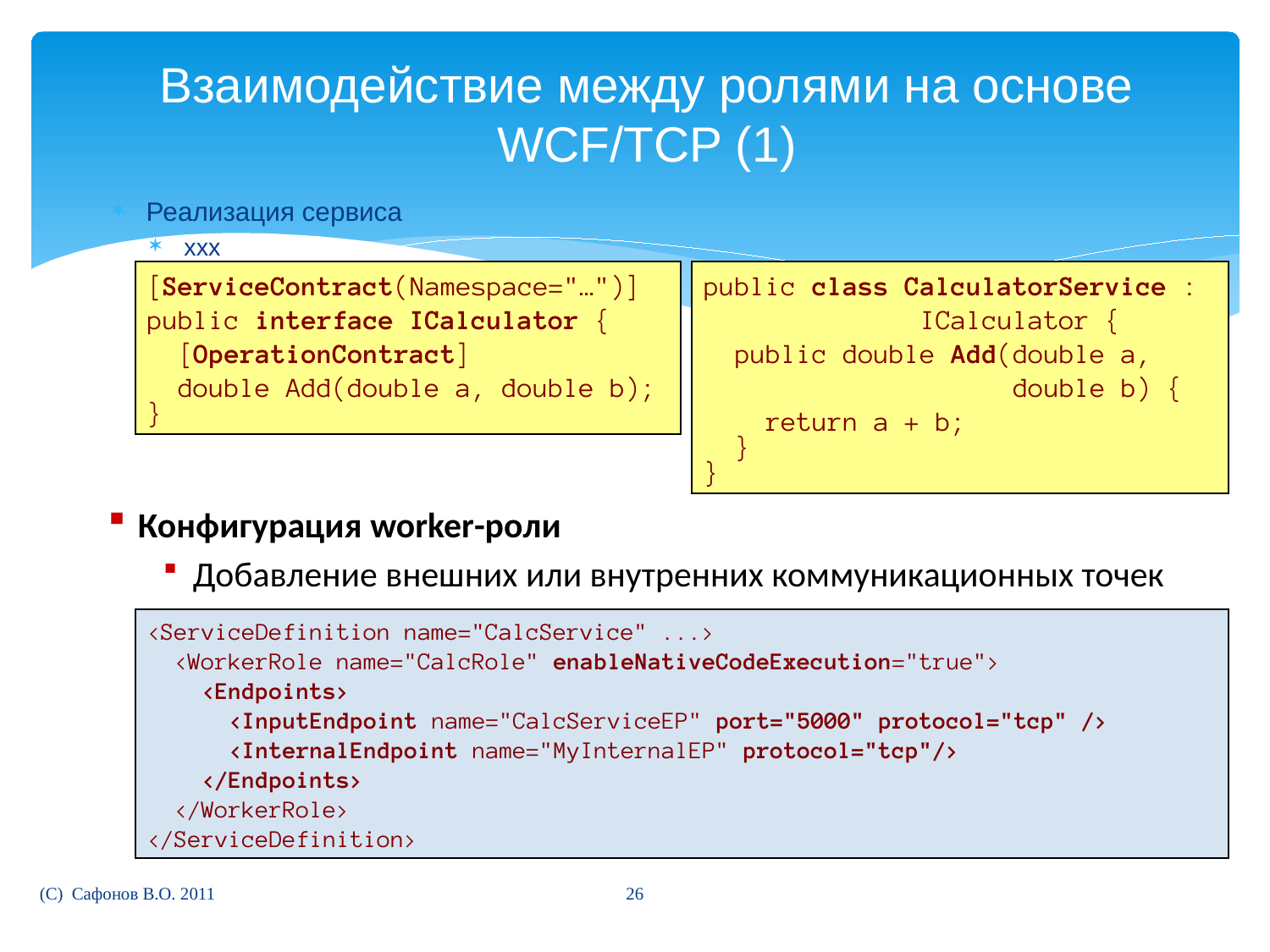

# Взаимодействие между ролями на основе WCF/TCP (1)
Реализация сервиса
xxx
[ServiceContract(Namespace="…")]
public interface ICalculator {
  [OperationContract]
  double Add(double a, double b);
}
public class CalculatorService :
              ICalculator {
  public double Add(double a,
                    double b) {
    return a + b;
  }
}
Конфигурация worker-роли
Добавление внешних или внутренних коммуникационных точек
<ServiceDefinition name="CalcService" ...>
  <WorkerRole name="CalcRole" enableNativeCodeExecution="true">
    <Endpoints>
      <InputEndpoint name="CalcServiceEP" port="5000" protocol="tcp" />
      <InternalEndpoint name="MyInternalEP" protocol="tcp"/>
    </Endpoints>
  </WorkerRole>
</ServiceDefinition>
26
(C)  Сафонов В.О. 2011